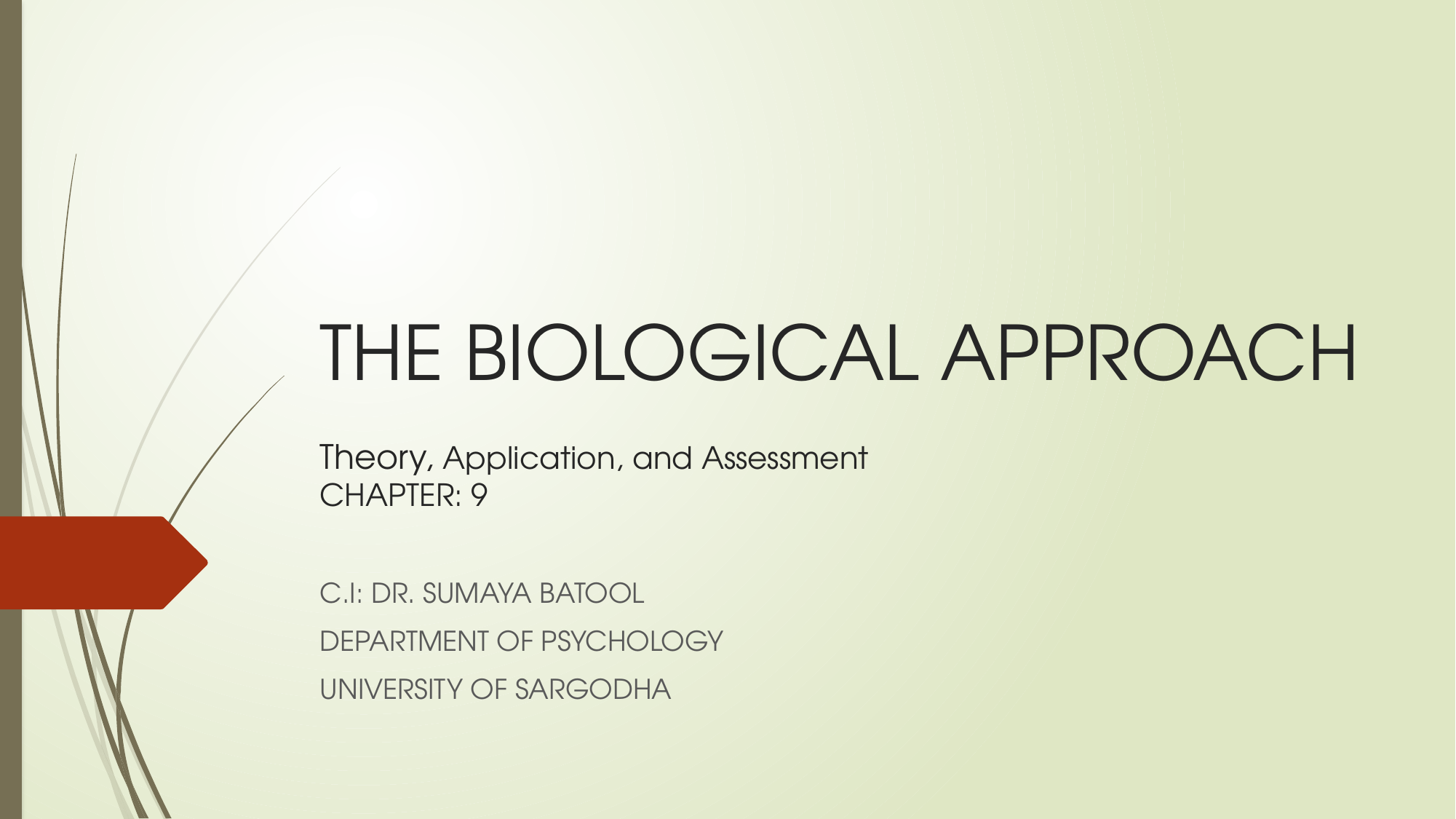

# THE BIOLOGICAL APPROACH Theory, Application, and Assessment CHAPTER: 9
C.I: DR. SUMAYA BATOOL
DEPARTMENT OF PSYCHOLOGY
UNIVERSITY OF SARGODHA